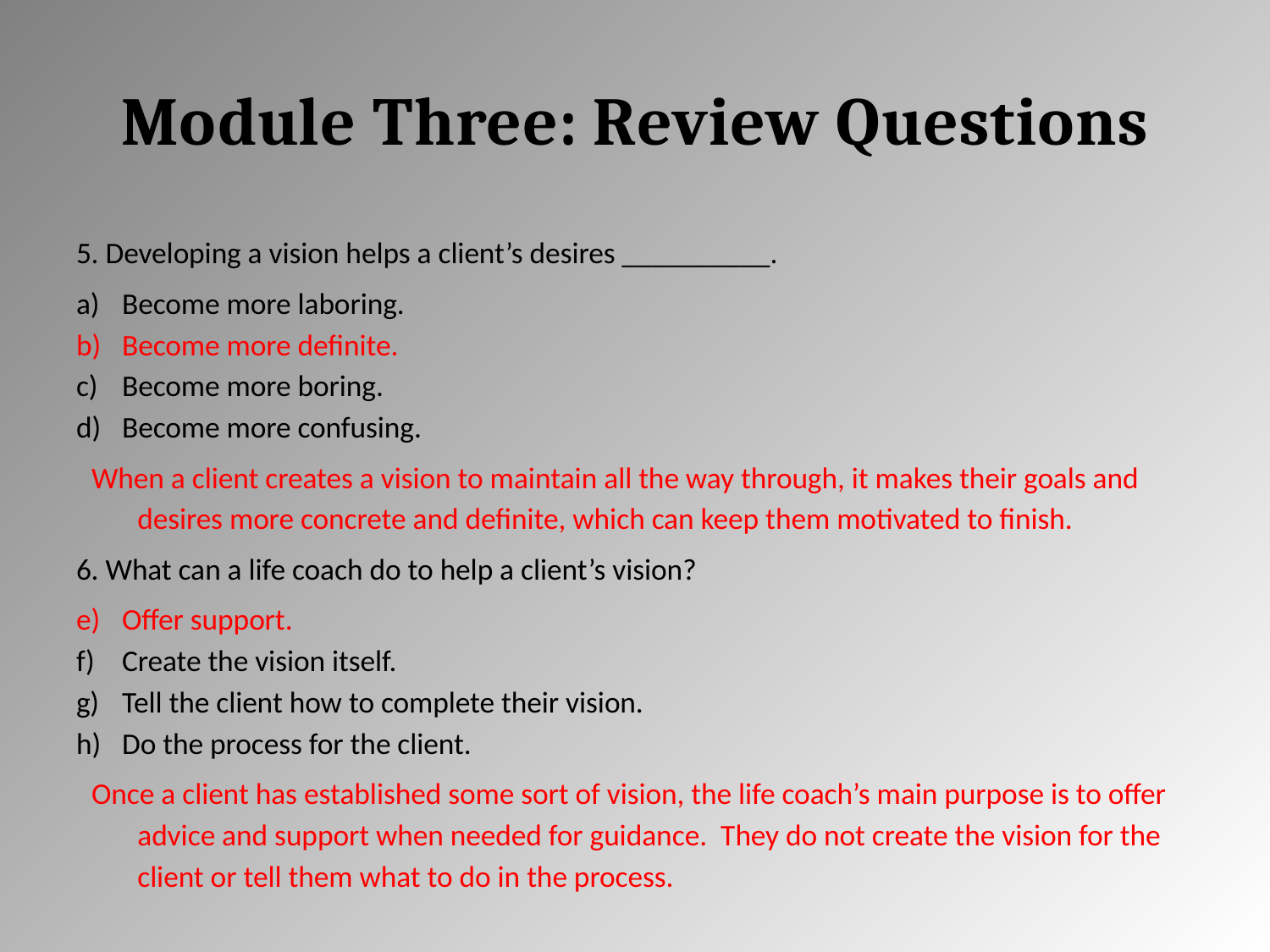

# Module Three: Review Questions
5. Developing a vision helps a client’s desires __________.
Become more laboring.
Become more definite.
Become more boring.
Become more confusing.
When a client creates a vision to maintain all the way through, it makes their goals and desires more concrete and definite, which can keep them motivated to finish.
6. What can a life coach do to help a client’s vision?
Offer support.
Create the vision itself.
Tell the client how to complete their vision.
Do the process for the client.
Once a client has established some sort of vision, the life coach’s main purpose is to offer advice and support when needed for guidance.  They do not create the vision for the client or tell them what to do in the process.